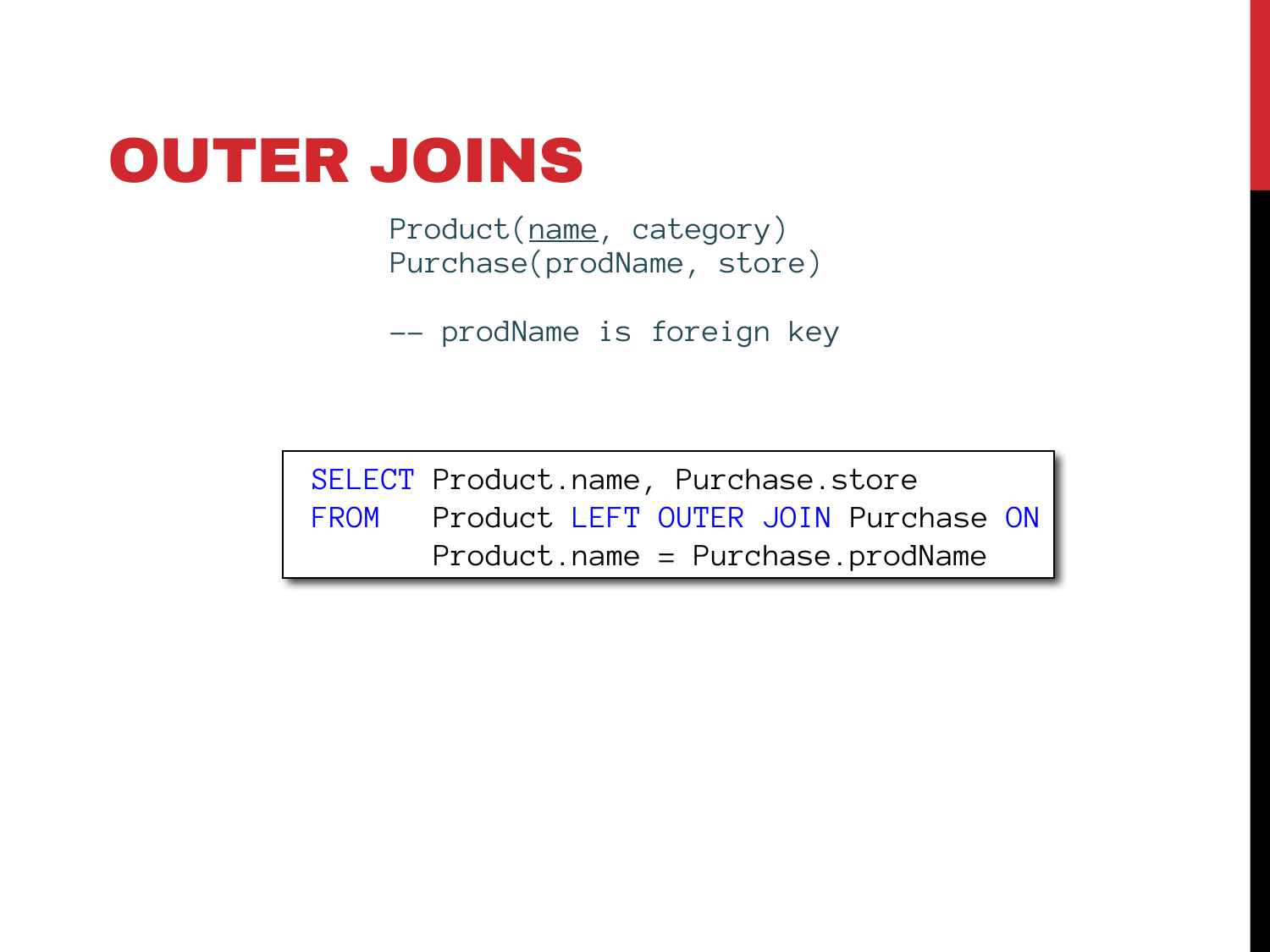

# Outer joins
Product(name, category)
Purchase(prodName, store)
-- prodName is foreign key
 SELECT Product.name, Purchase.store
 FROM   Product LEFT OUTER JOIN Purchase ON
        Product.name = Purchase.prodName